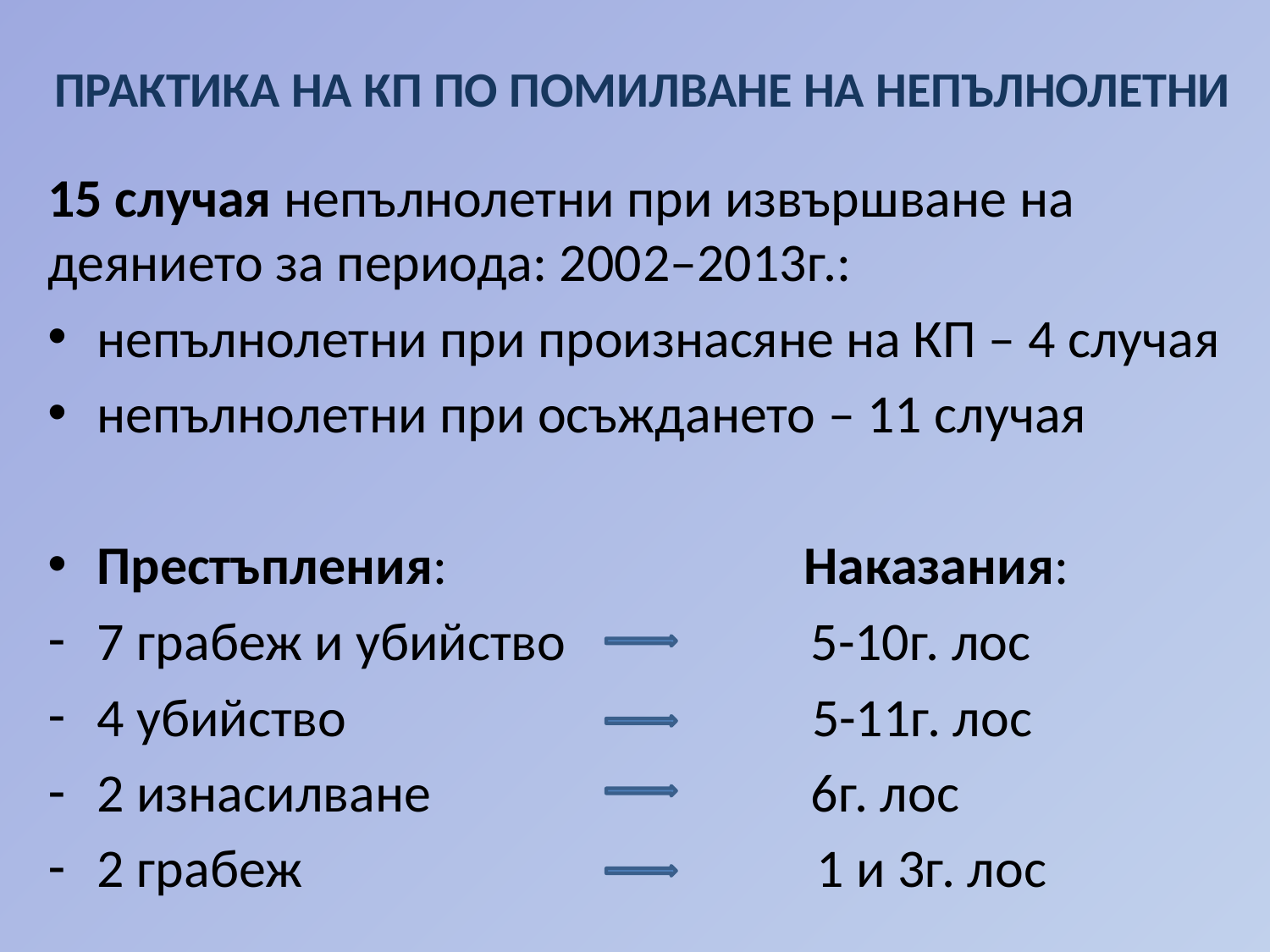

# ПРАКТИКА НА КП ПО ПОМИЛВАНЕ НА НЕПЪЛНОЛЕТНИ
15 случая непълнолетни при извършване на деянието за периода: 2002–2013г.:
непълнолетни при произнасяне на КП – 4 случая
непълнолетни при осъждането – 11 случая

Престъпления:                             Наказания:
7 грабеж и убийство                    5-10г. лос
4 убийство                                      5-11г. лос
2 изнасилване                               6г. лос
2 грабеж                                          1 и 3г. лос